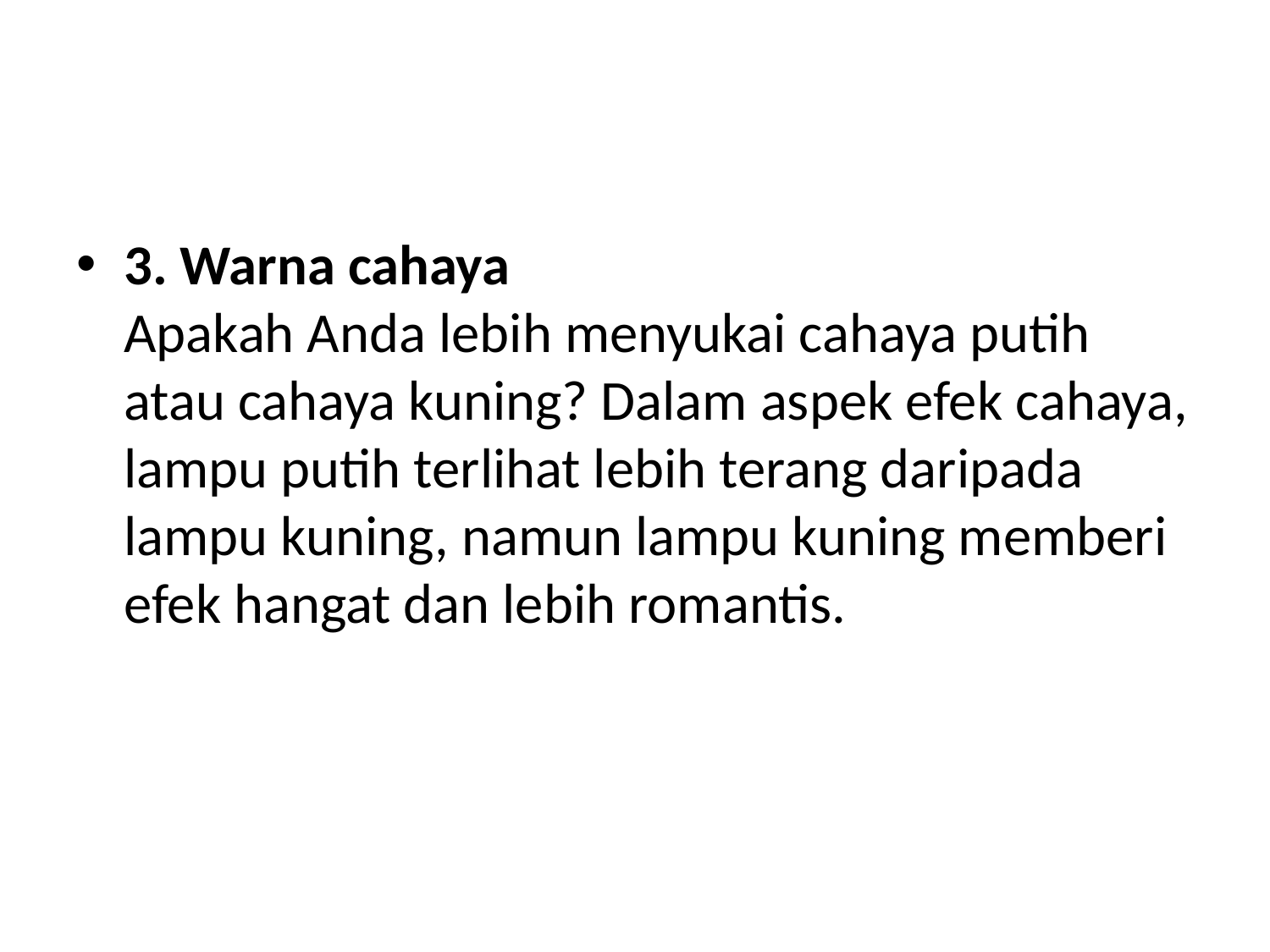

#
3. Warna cahaya
Apakah Anda lebih menyukai cahaya putih atau cahaya kuning? Dalam aspek efek cahaya, lampu putih terlihat lebih terang daripada lampu kuning, namun lampu kuning memberi efek hangat dan lebih romantis.